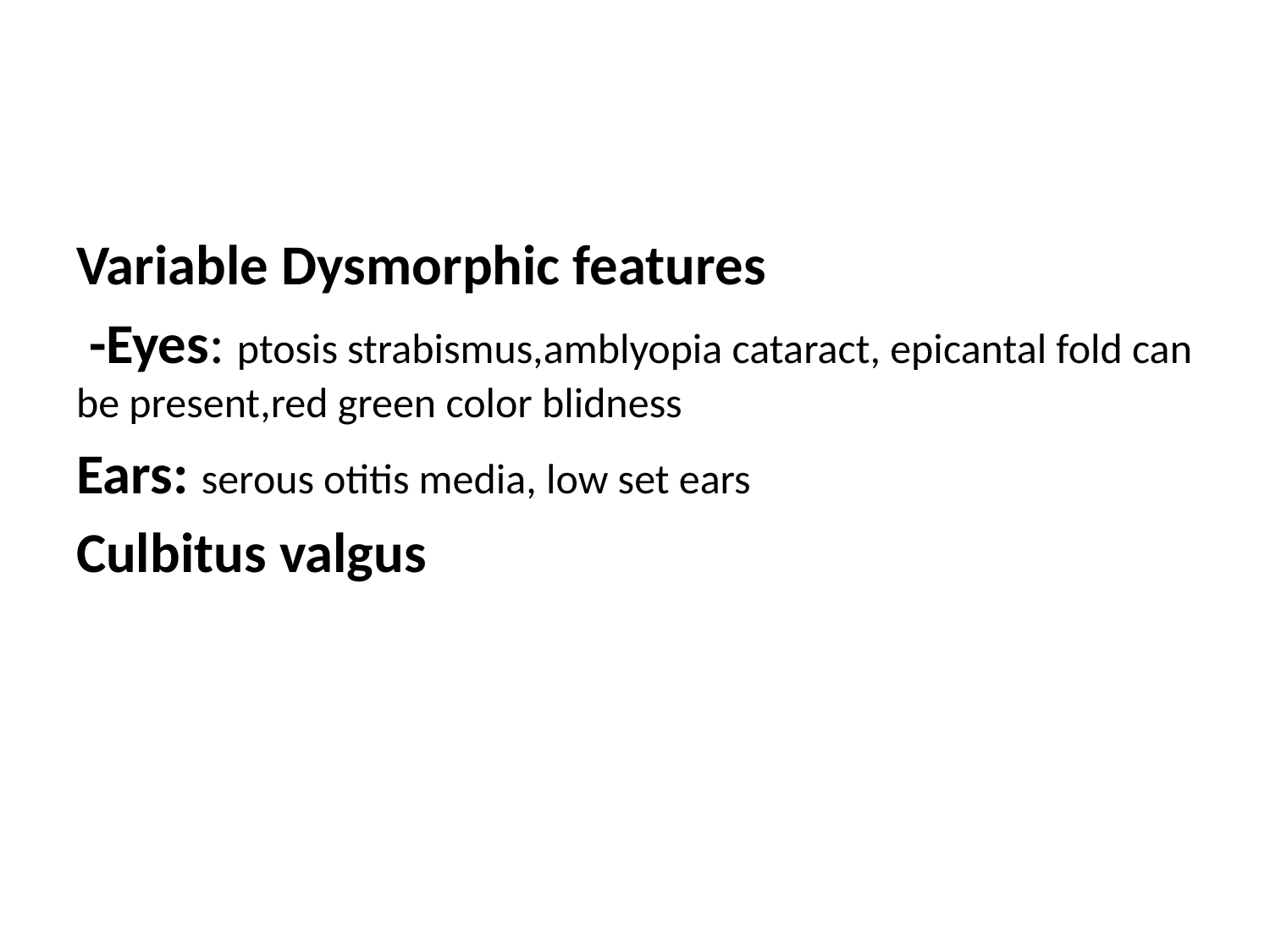

#
Variable Dysmorphic features
 -Eyes: ptosis strabismus,amblyopia cataract, epicantal fold can be present,red green color blidness
Ears: serous otitis media, low set ears
Culbitus valgus